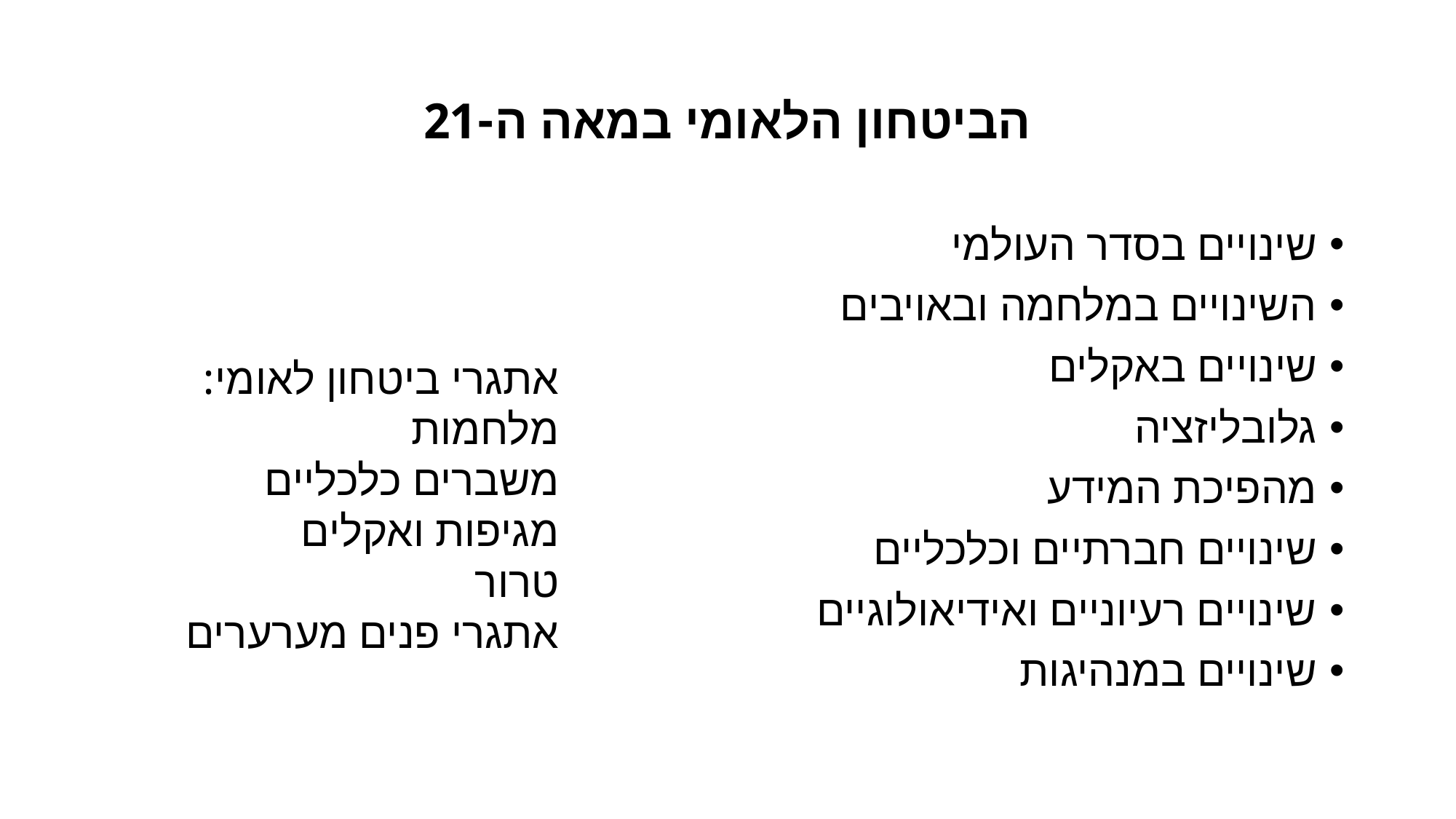

# הביטחון הלאומי במאה ה-21
שינויים בסדר העולמי
השינויים במלחמה ובאויבים
שינויים באקלים
גלובליזציה
מהפיכת המידע
שינויים חברתיים וכלכליים
שינויים רעיוניים ואידיאולוגיים
שינויים במנהיגות
אתגרי ביטחון לאומי:
מלחמות
משברים כלכליים
מגיפות ואקלים
טרור
אתגרי פנים מערערים